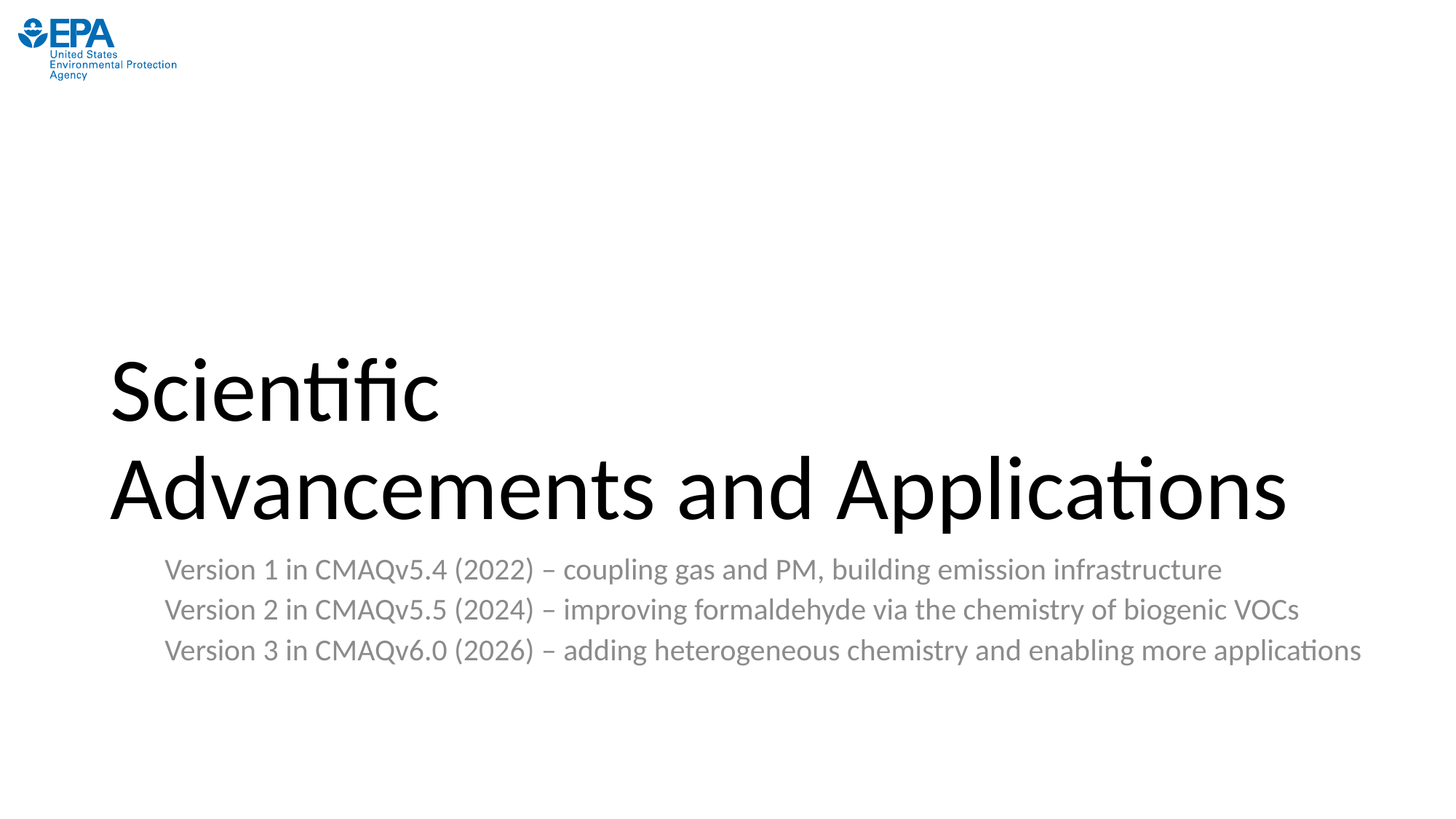

# Scientific                       Advancements and Applications
Version 1 in CMAQv5.4 (2022) – coupling gas and PM, building emission infrastructure
Version 2 in CMAQv5.5 (2024) – improving formaldehyde via the chemistry of biogenic VOCs
Version 3 in CMAQv6.0 (2026) – adding heterogeneous chemistry and enabling more applications